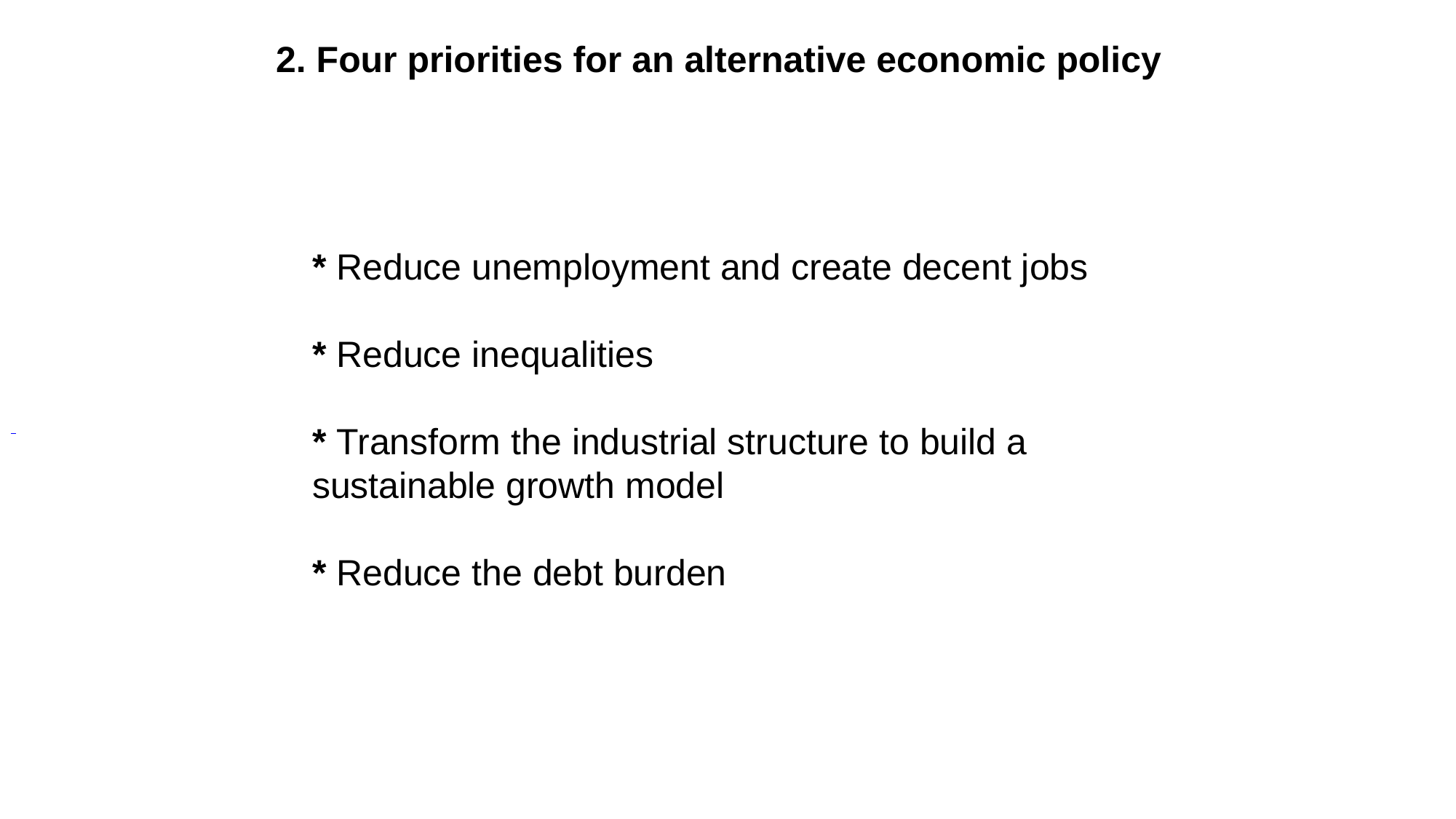

2. Four priorities for an alternative economic policy
# * Reduce unemployment and create decent jobs * Reduce inequalities * Transform the industrial structure to build a sustainable growth model * Reduce the debt burden